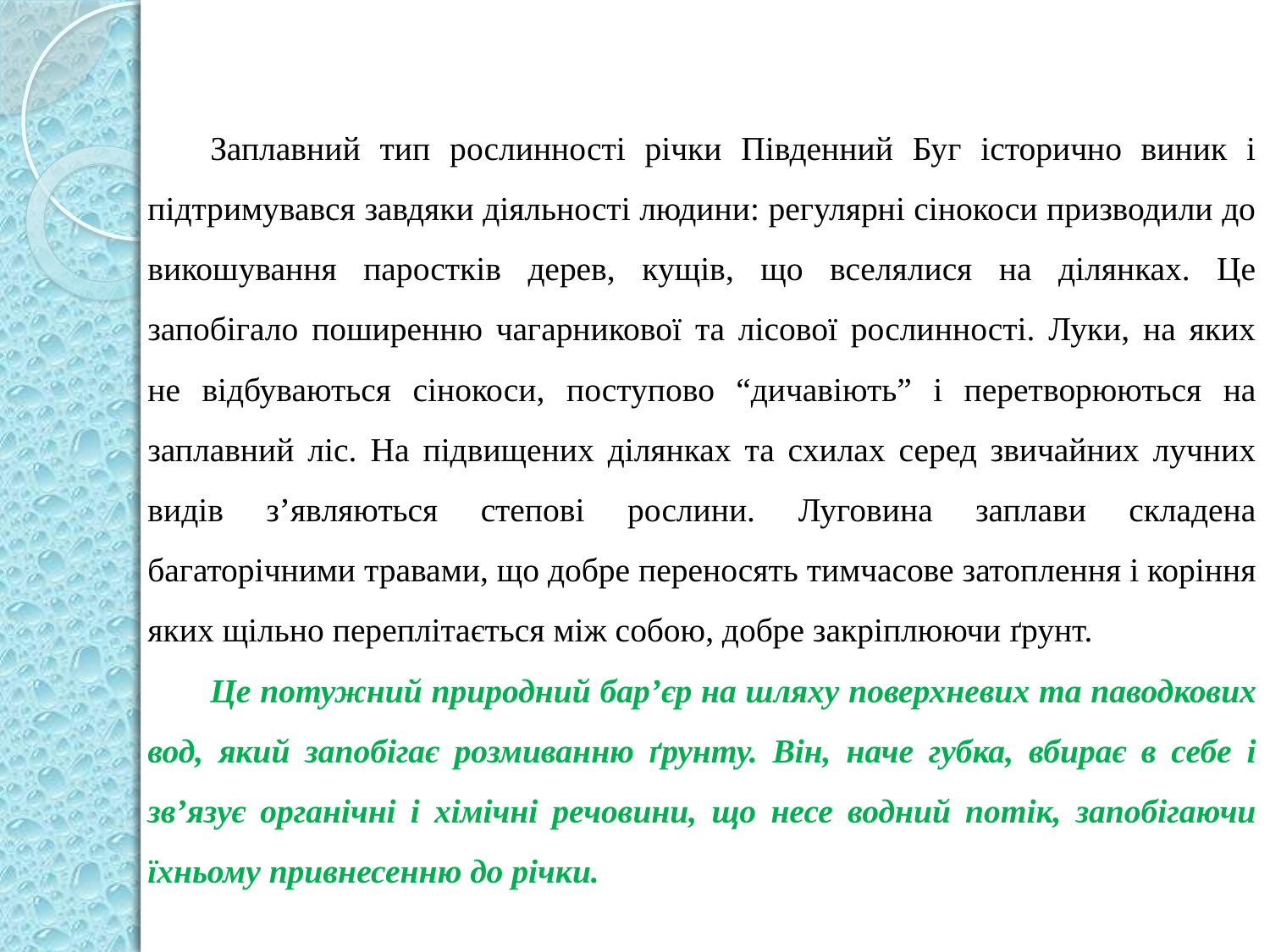

Заплавний тип рослинності річки Південний Буг історично виник і підтримувався завдяки діяльності людини: регулярні сінокоси призводили до викошування паростків дерев, кущів, що вселялися на ділянках. Це запобігало поширенню чагарникової та лісової рослинності. Луки, на яких не відбуваються сінокоси, поступово “дичавіють” і перетворюються на заплавний ліс. На підвищених ділянках та схилах серед звичайних лучних видів з’являються степові рослини. Луговина заплави складена багаторічними травами, що добре переносять тимчасове затоплення і коріння яких щільно переплітається між собою, добре закріплюючи ґрунт.
Це потужний природний бар’єр на шляху поверхневих та паводкових вод, який запобігає розмиванню ґрунту. Він, наче губка, вбирає в себе і зв’язує органічні і хімічні речовини, що несе водний потік, запобігаючи їхньому привнесенню до річки.